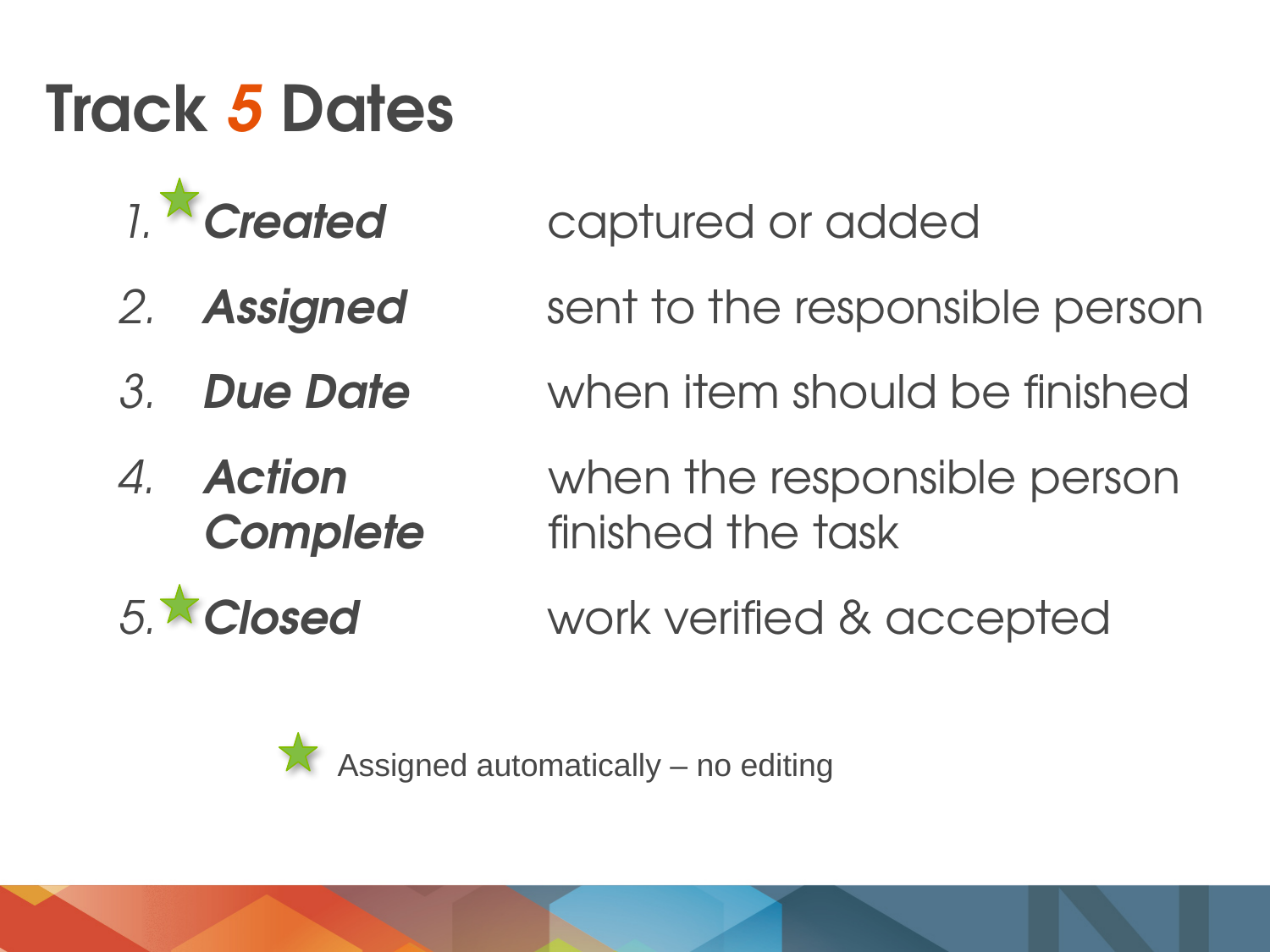

# Track 5 Dates

Assigned automatically – no editing
 Created 	captured or added
 Assigned	sent to the responsible person
 Due Date 	when item should be finished
 Action 	when the responsible person     Complete 	finished the task
 Closed  	work verified & accepted